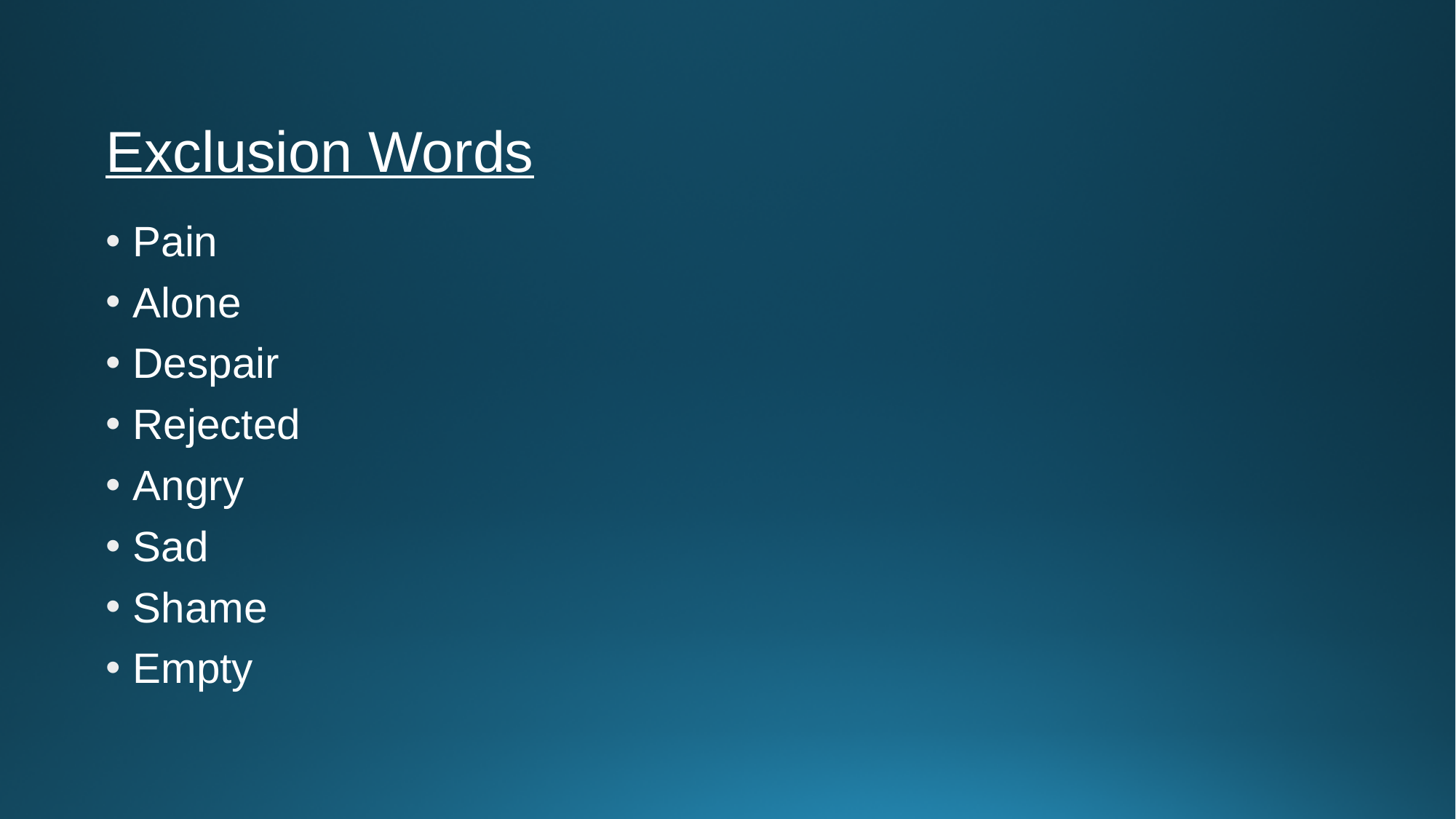

# Exclusion Words
Pain
Alone
Despair
Rejected
Angry
Sad
Shame
Empty